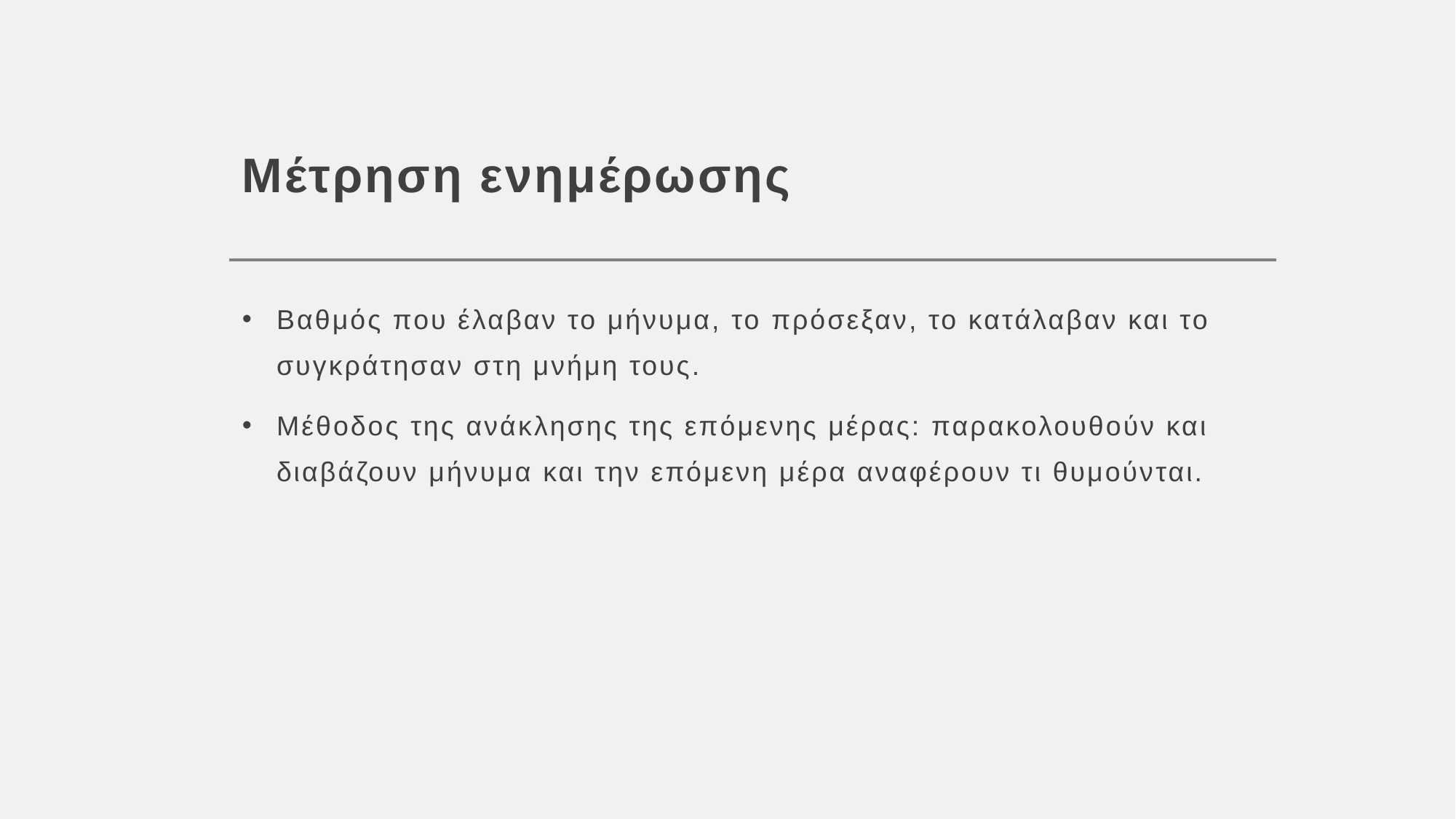

# Μέτρηση ενημέρωσης
Βαθμός που έλαβαν το μήνυμα, το πρόσεξαν, το κατάλαβαν και το συγκράτησαν στη μνήμη τους.
Μέθοδος της ανάκλησης της επόμενης μέρας: παρακολουθούν και διαβάζουν μήνυμα και την επόμενη μέρα αναφέρουν τι θυμούνται.